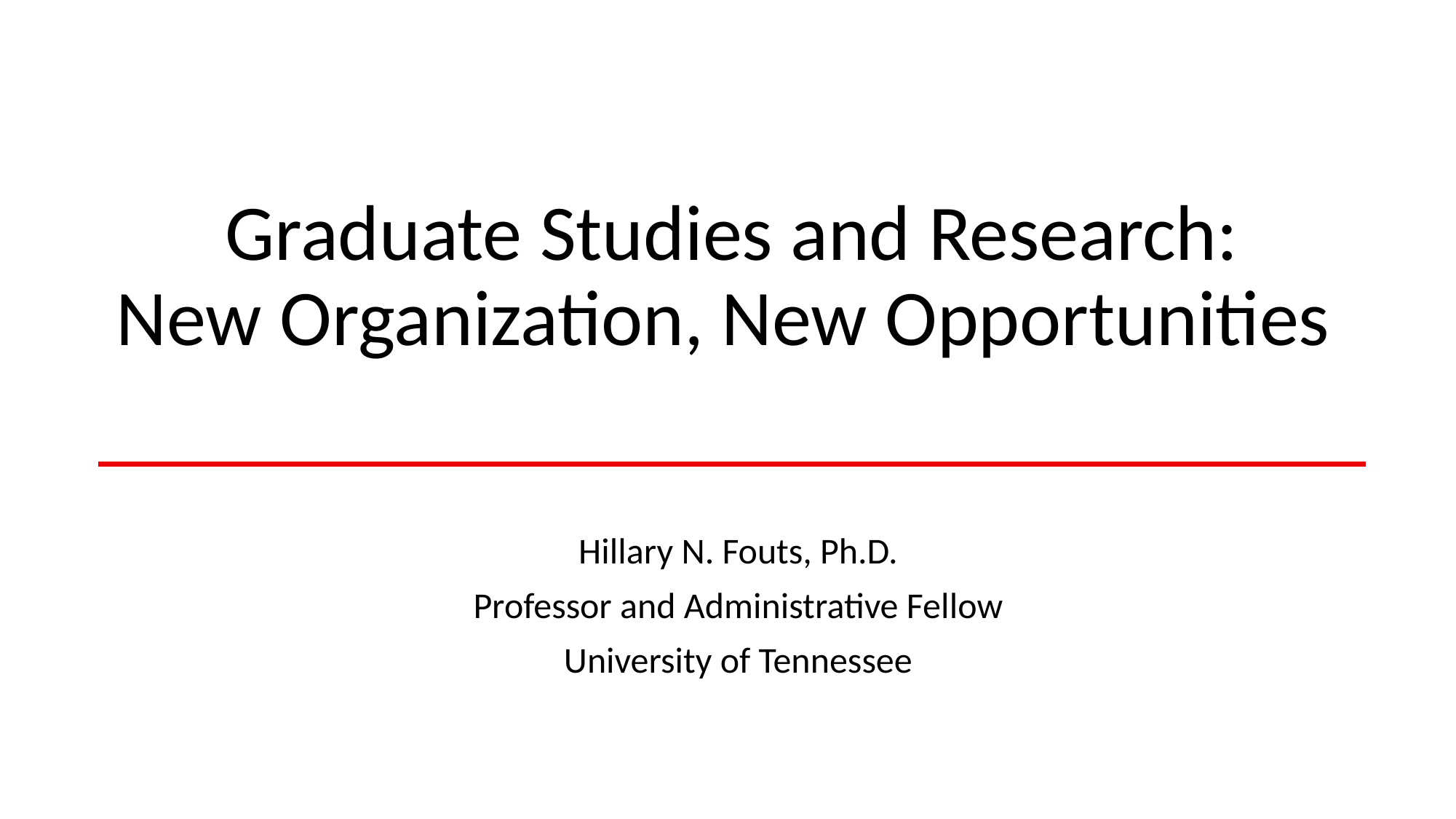

# Graduate Studies and Research: New Organization, New Opportunities
Hillary N. Fouts, Ph.D.
Professor and Administrative Fellow
University of Tennessee